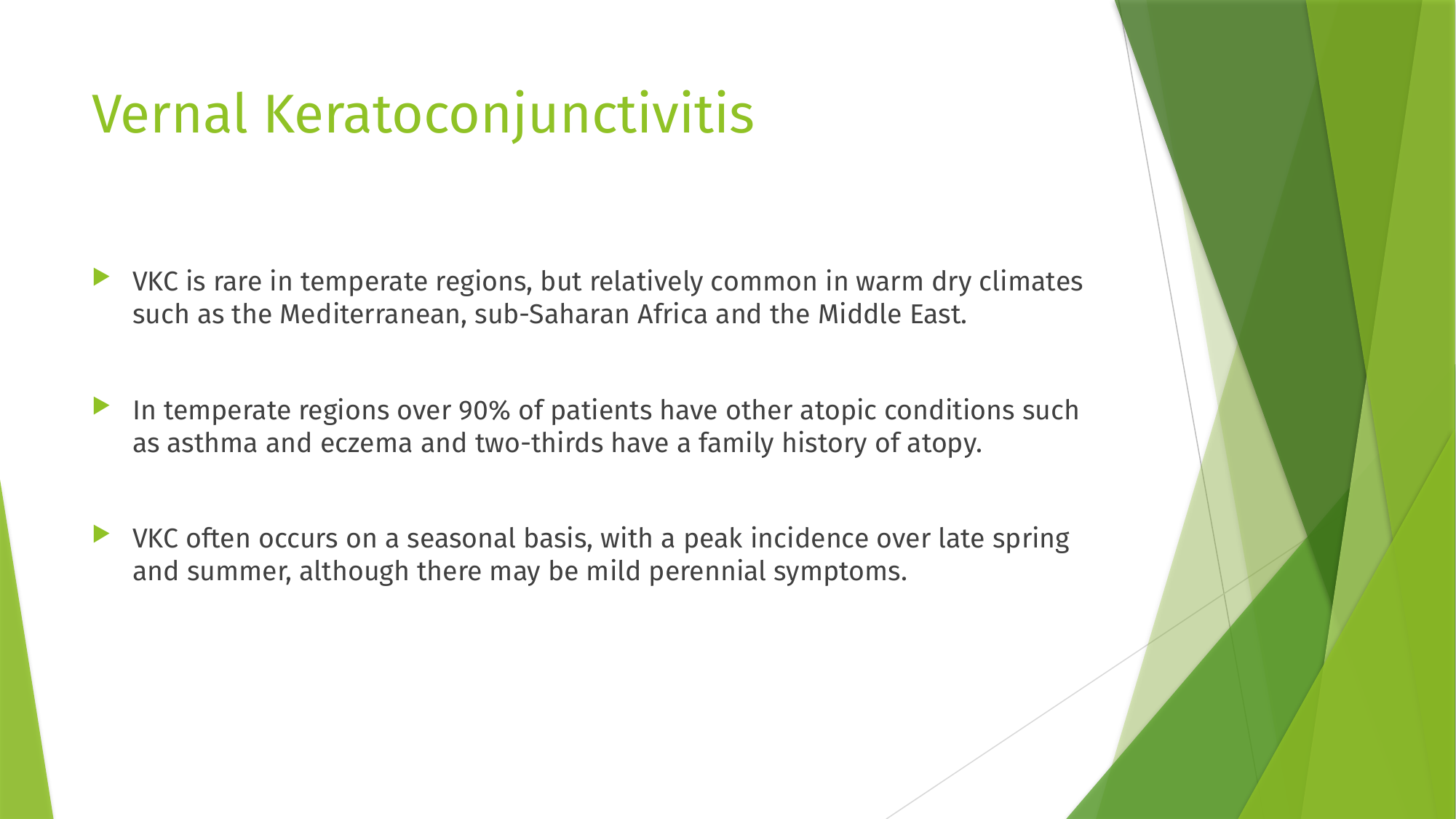

# Vernal Keratoconjunctivitis
VKC is rare in temperate regions, but relatively common in warm dry climates such as the Mediterranean, sub-Saharan Africa and the Middle East.

In temperate regions over 90% of patients have other atopic conditions such as asthma and eczema and two-thirds have a family history of atopy.

VKC often occurs on a seasonal basis, with a peak incidence over late spring and summer, although there may be mild perennial symptoms.